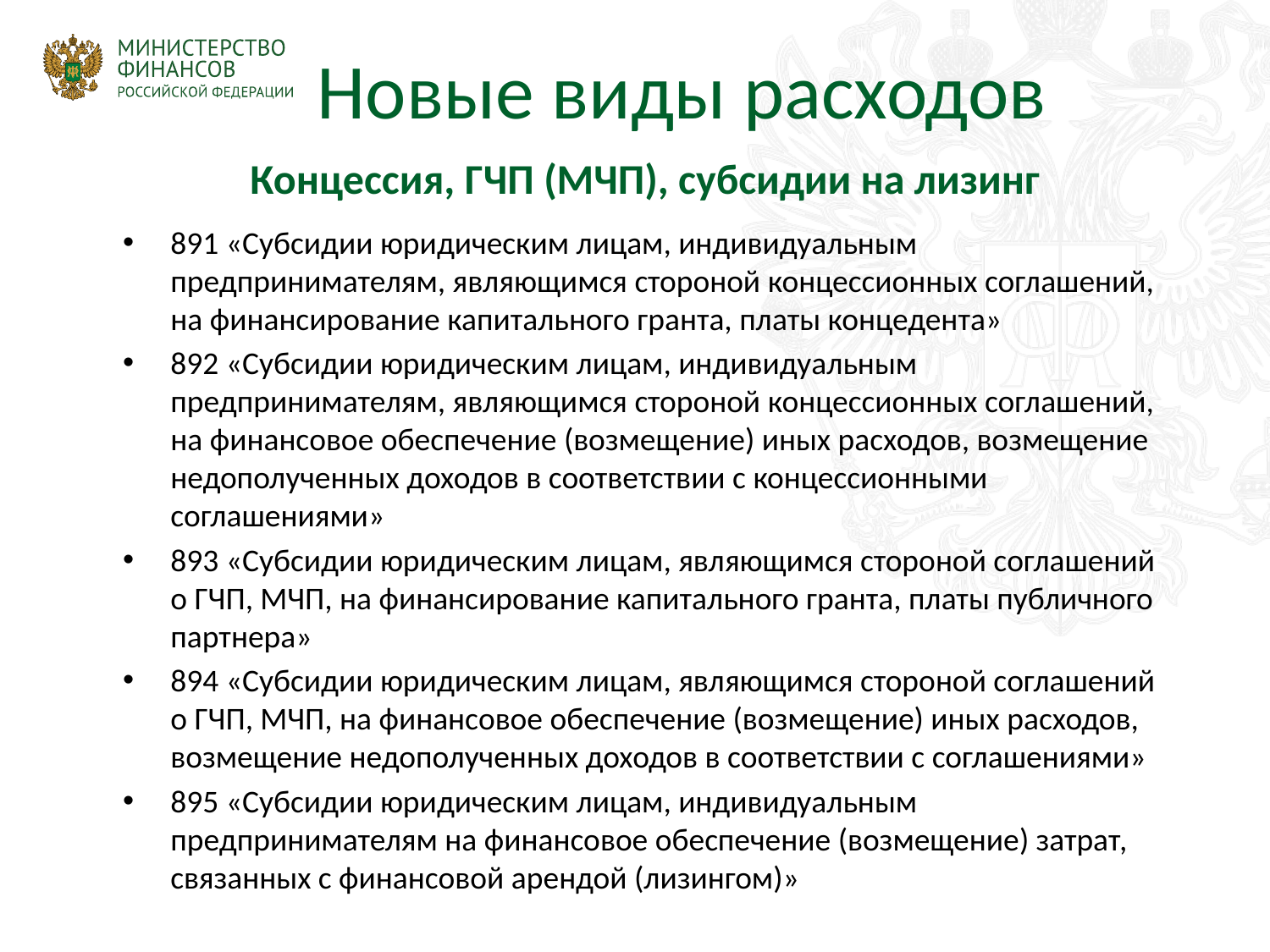

# Новые виды расходов
Концессия, ГЧП (МЧП), субсидии на лизинг
891 «Субсидии юридическим лицам, индивидуальным предпринимателям, являющимся стороной концессионных соглашений, на финансирование капитального гранта, платы концедента»
892 «Субсидии юридическим лицам, индивидуальным предпринимателям, являющимся стороной концессионных соглашений, на финансовое обеспечение (возмещение) иных расходов, возмещение недополученных доходов в соответствии с концессионными соглашениями»
893 «Субсидии юридическим лицам, являющимся стороной соглашений о ГЧП, МЧП, на финансирование капитального гранта, платы публичного партнера»
894 «Субсидии юридическим лицам, являющимся стороной соглашений о ГЧП, МЧП, на финансовое обеспечение (возмещение) иных расходов, возмещение недополученных доходов в соответствии с соглашениями»
895 «Субсидии юридическим лицам, индивидуальным предпринимателям на финансовое обеспечение (возмещение) затрат, связанных с финансовой арендой (лизингом)»